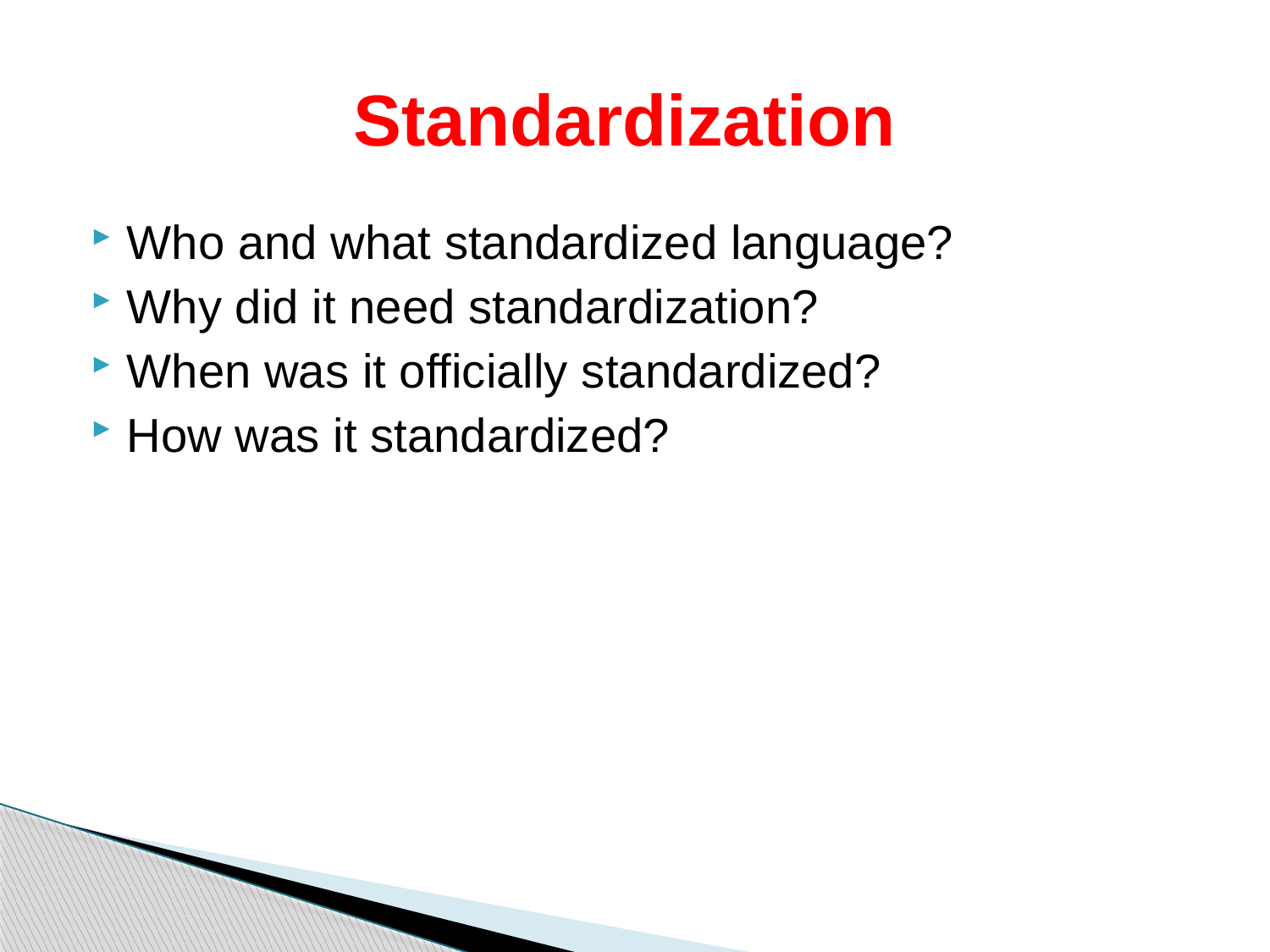

# Standardization
Who and what standardized language?
Why did it need standardization?
When was it officially standardized?
How was it standardized?